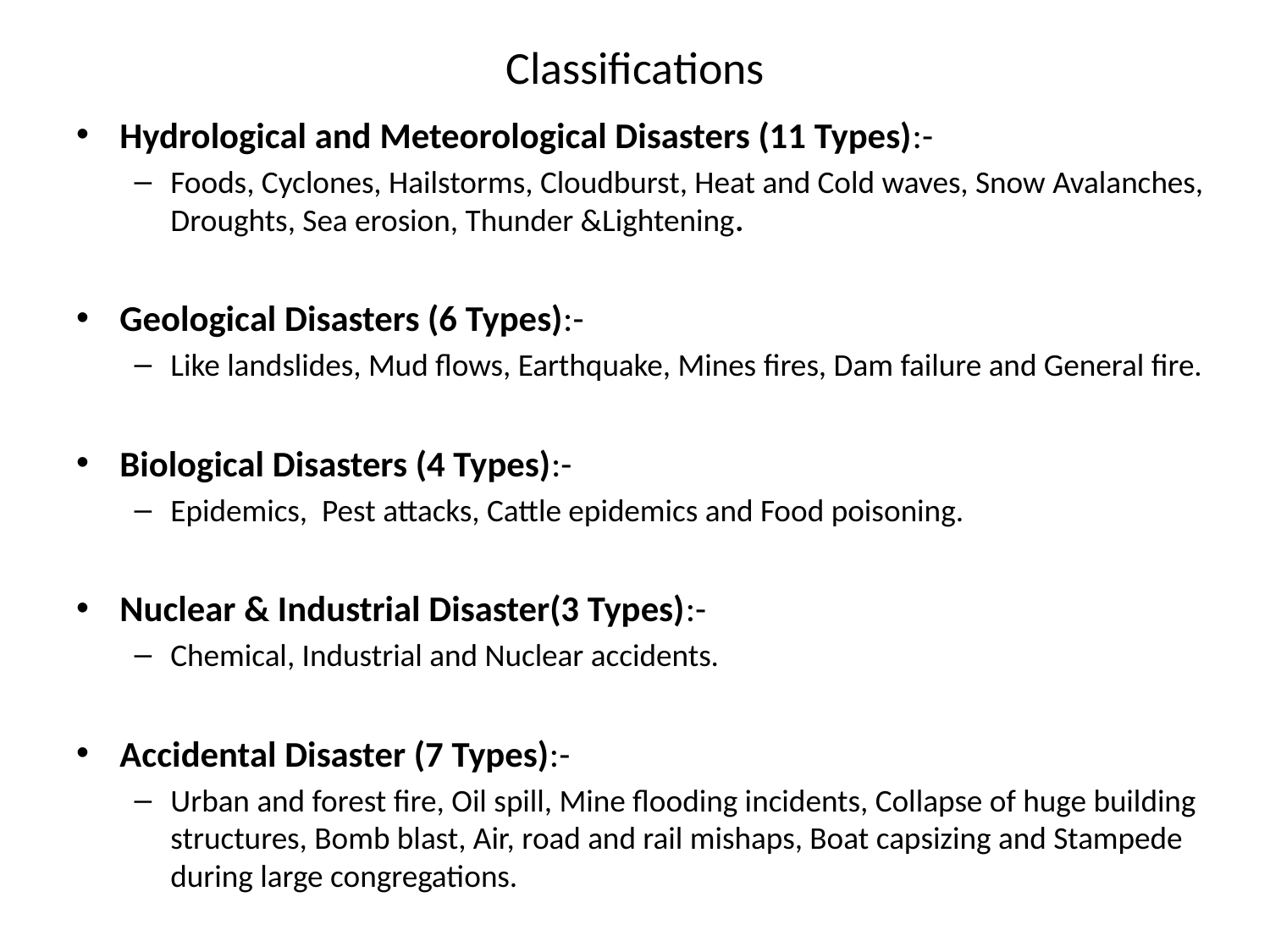

# Classifications
Hydrological and Meteorological Disasters (11 Types):-
Foods, Cyclones, Hailstorms, Cloudburst, Heat and Cold waves, Snow Avalanches, Droughts, Sea erosion, Thunder &Lightening.

Geological Disasters (6 Types):-
Like landslides, Mud flows, Earthquake, Mines fires, Dam failure and General fire.

Biological Disasters (4 Types):-
Epidemics,  Pest attacks, Cattle epidemics and Food poisoning.

Nuclear & Industrial Disaster(3 Types):-
Chemical, Industrial and Nuclear accidents.

Accidental Disaster (7 Types):-
Urban and forest fire, Oil spill, Mine flooding incidents, Collapse of huge building structures, Bomb blast, Air, road and rail mishaps, Boat capsizing and Stampede during large congregations.